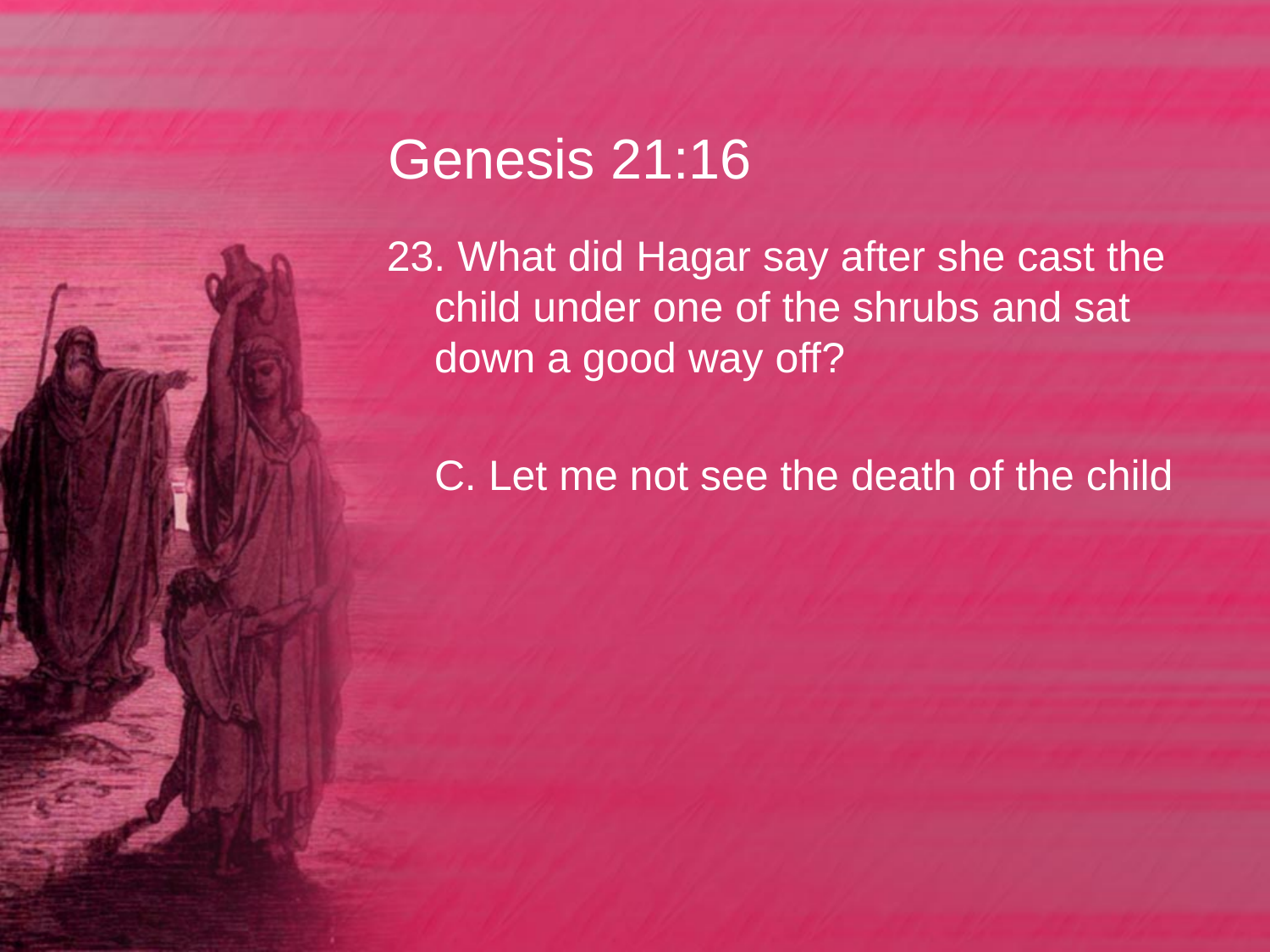

# Genesis 21:16
23. What did Hagar say after she cast the child under one of the shrubs and sat down a good way off?

	C. Let me not see the death of the child